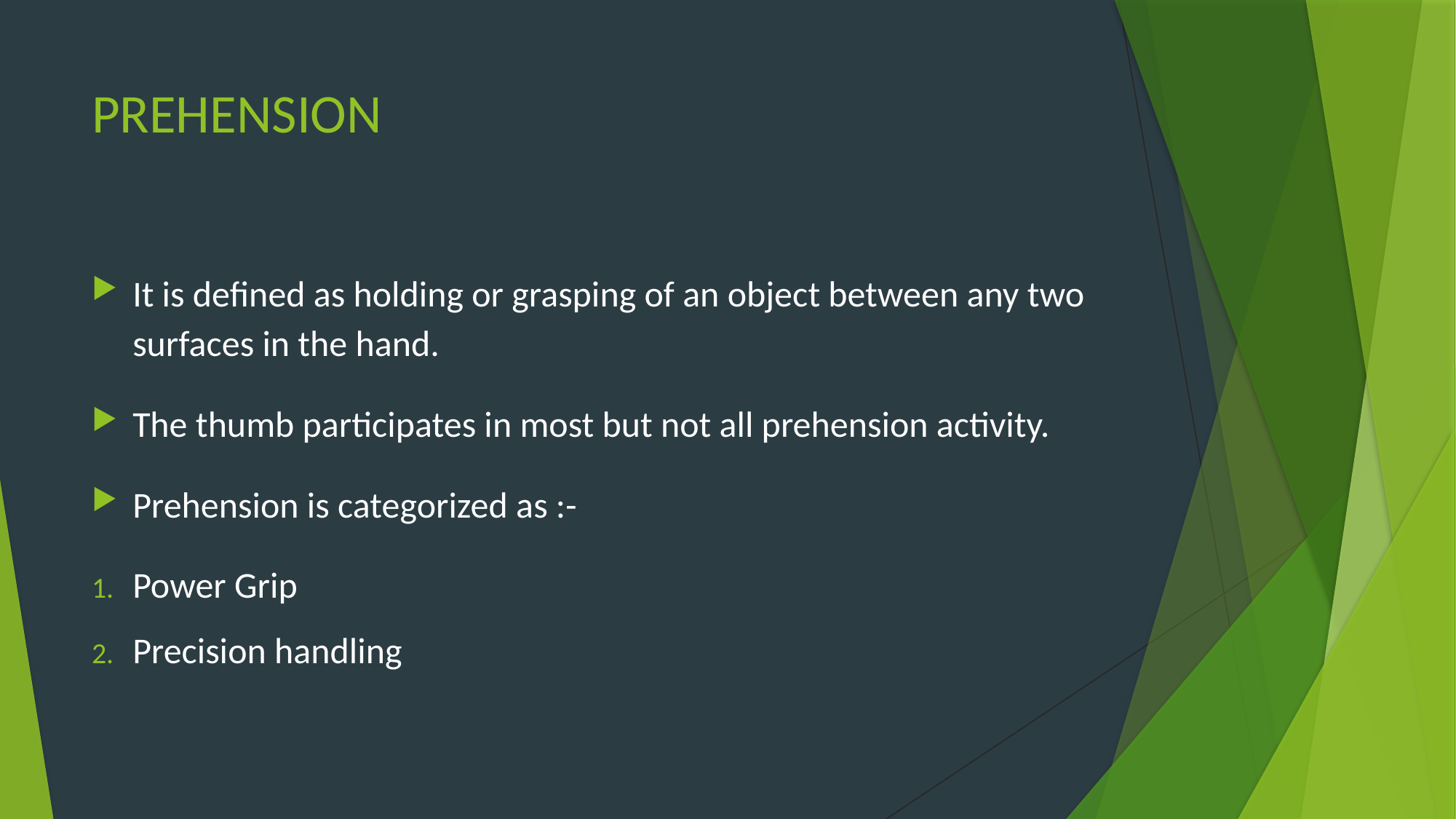

# PREHENSION
It is defined as holding or grasping of an object between any two surfaces in the hand.
The thumb participates in most but not all prehension activity.
Prehension is categorized as :-
Power Grip
Precision handling